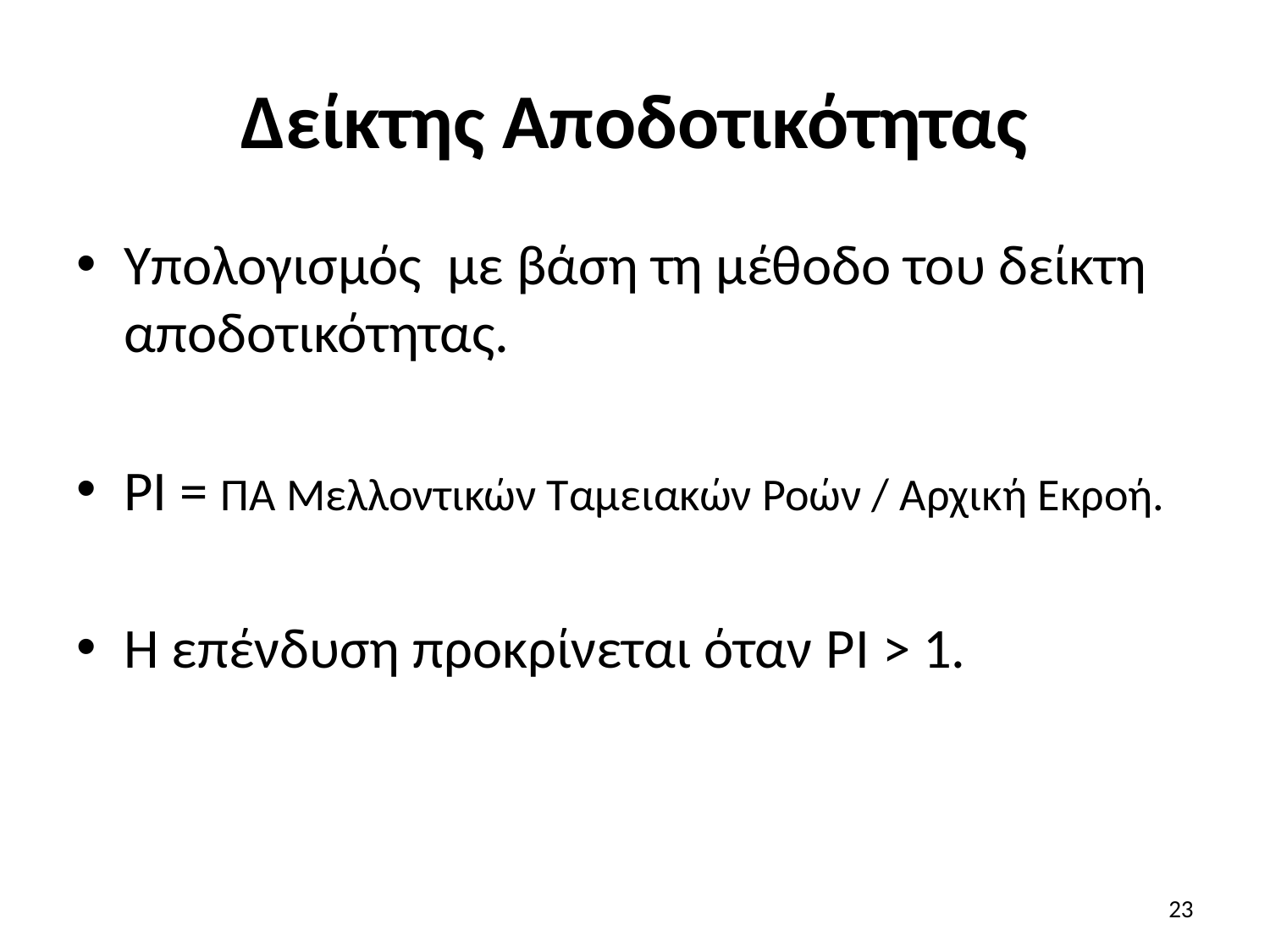

# Δείκτης Αποδοτικότητας
Υπολογισμός  με βάση τη μέθοδο του δείκτη αποδοτικότητας.

PI = ΠΑ Μελλοντικών Ταμειακών Ροών / Αρχική Εκροή.

Η επένδυση προκρίνεται όταν PI > 1.
23